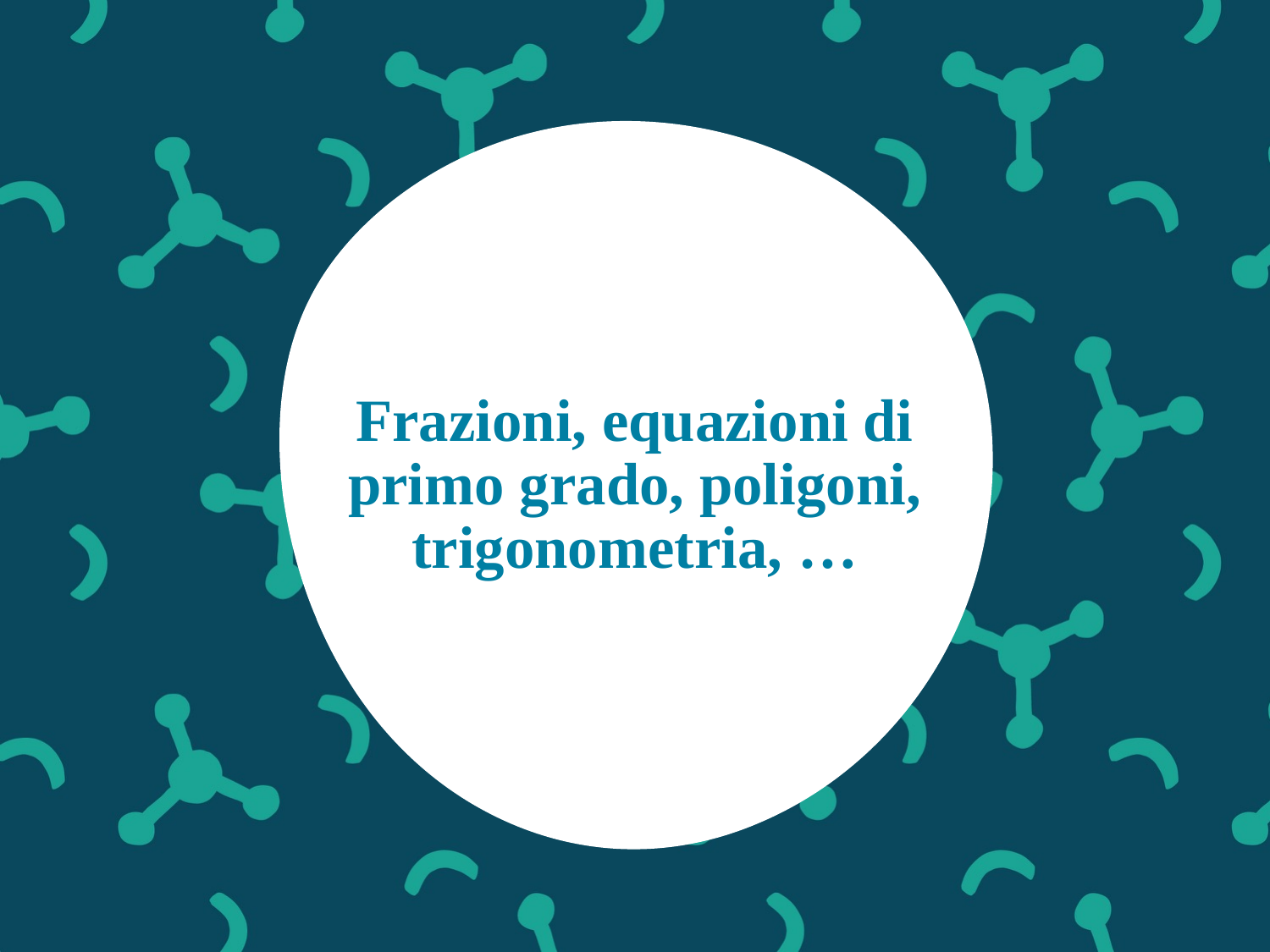

# Frazioni, equazioni di primo grado, poligoni, trigonometria, …